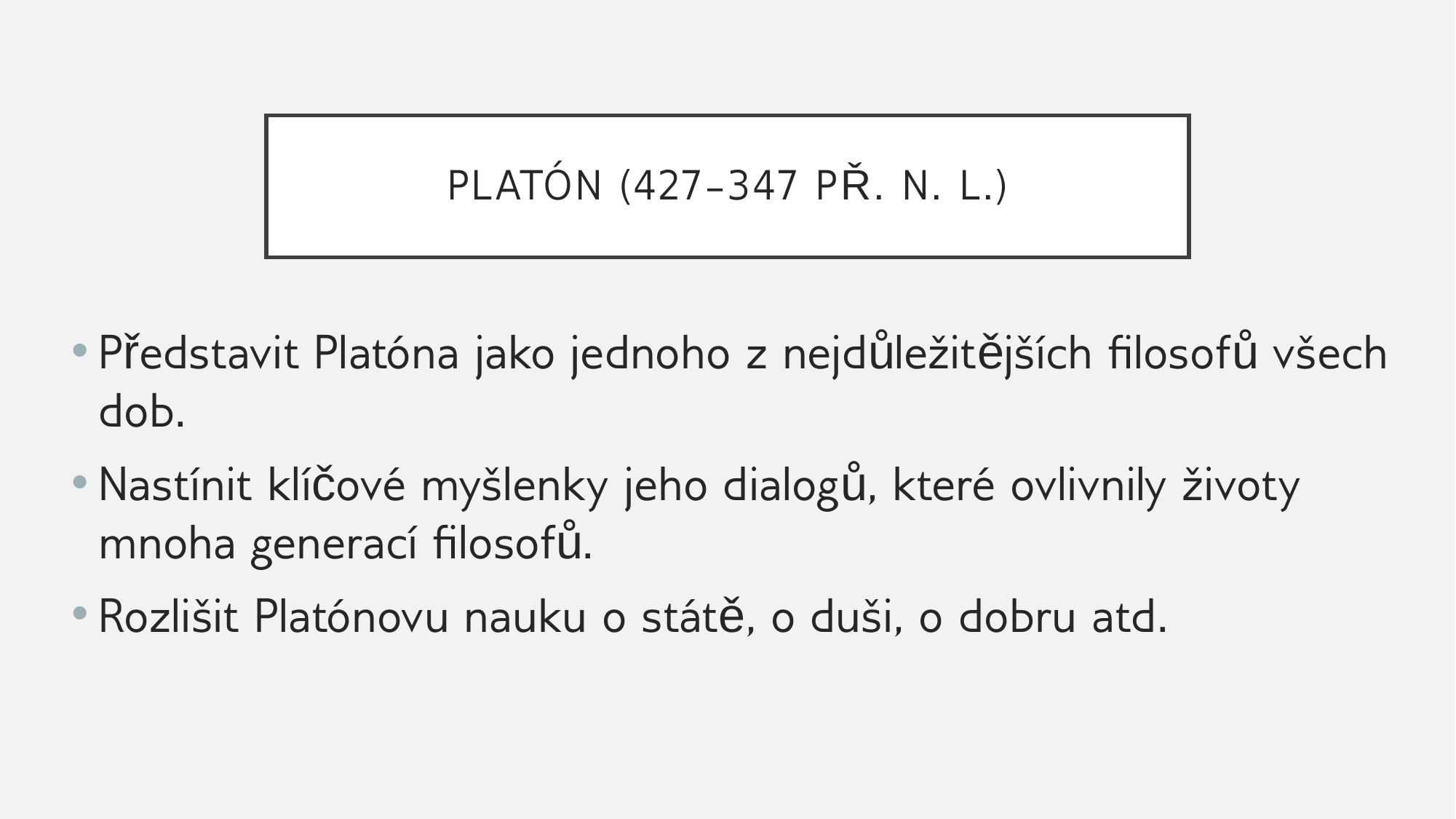

# Platón (427–347 př. n. l.)
Představit Platóna jako jednoho z nejdůležitějších filosofů všech dob.
Nastínit klíčové myšlenky jeho dialogů, které ovlivnily životy mnoha generací filosofů.
Rozlišit Platónovu nauku o státě, o duši, o dobru atd.